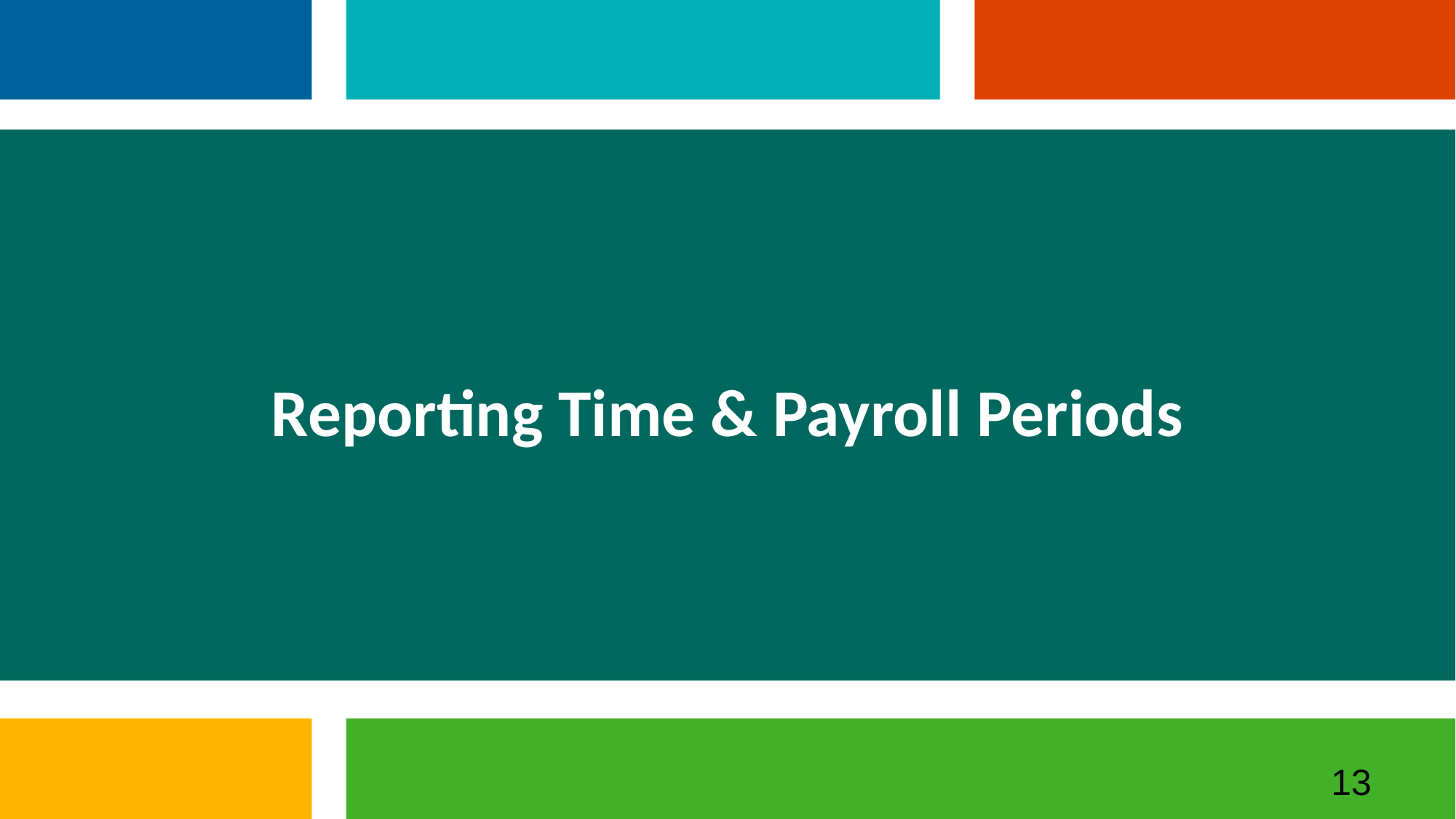

# Reporting Time & Payroll Periods
13